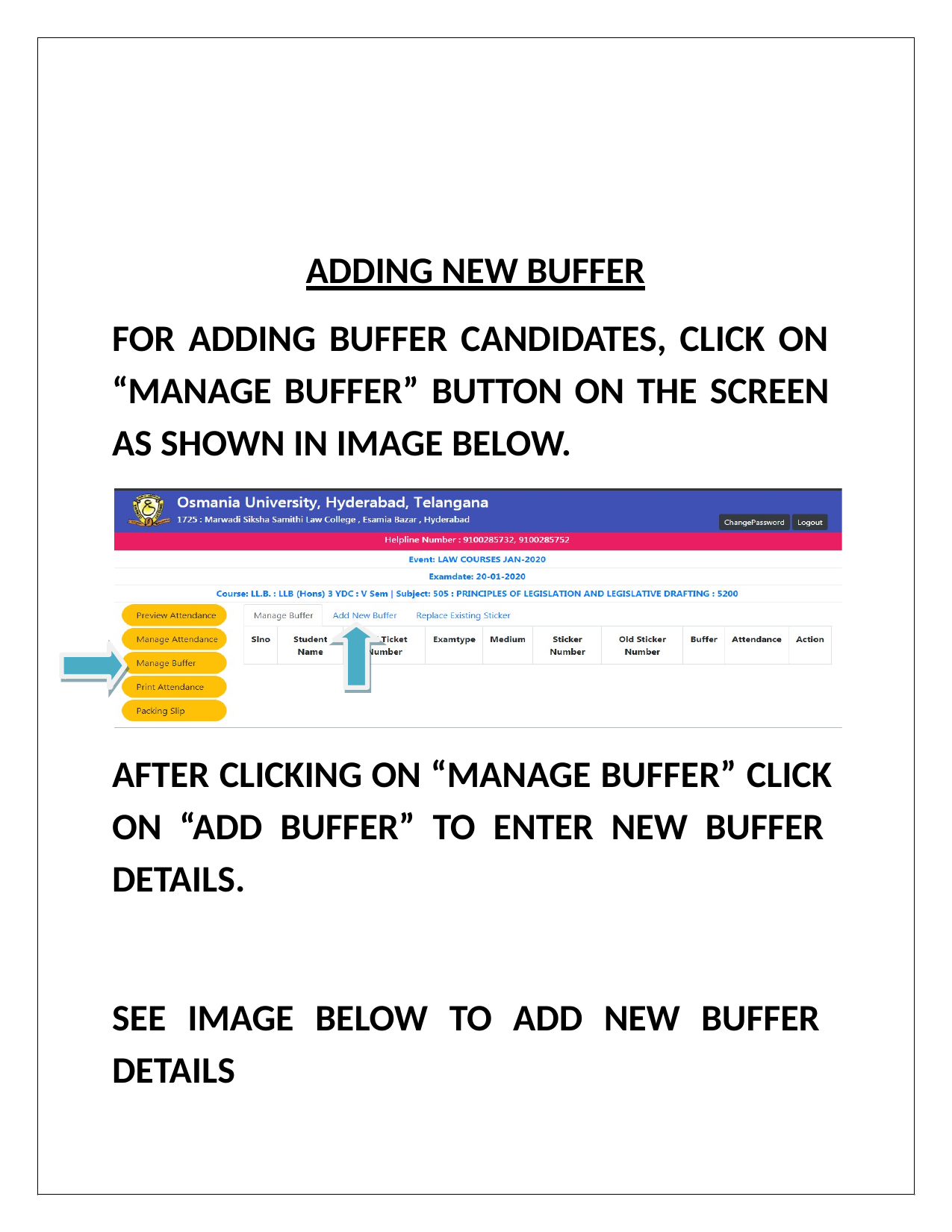

ADDING NEW BUFFER
FOR ADDING BUFFER CANDIDATES, CLICK ON  “MANAGE BUFFER” BUTTON ON THE SCREEN  AS SHOWN IN IMAGE BELOW.

AFTER CLICKING ON “MANAGE BUFFER” CLICK  ON “ADD BUFFER” TO ENTER NEW BUFFER  DETAILS.

SEE IMAGE BELOW TO ADD NEW BUFFER  DETAILS